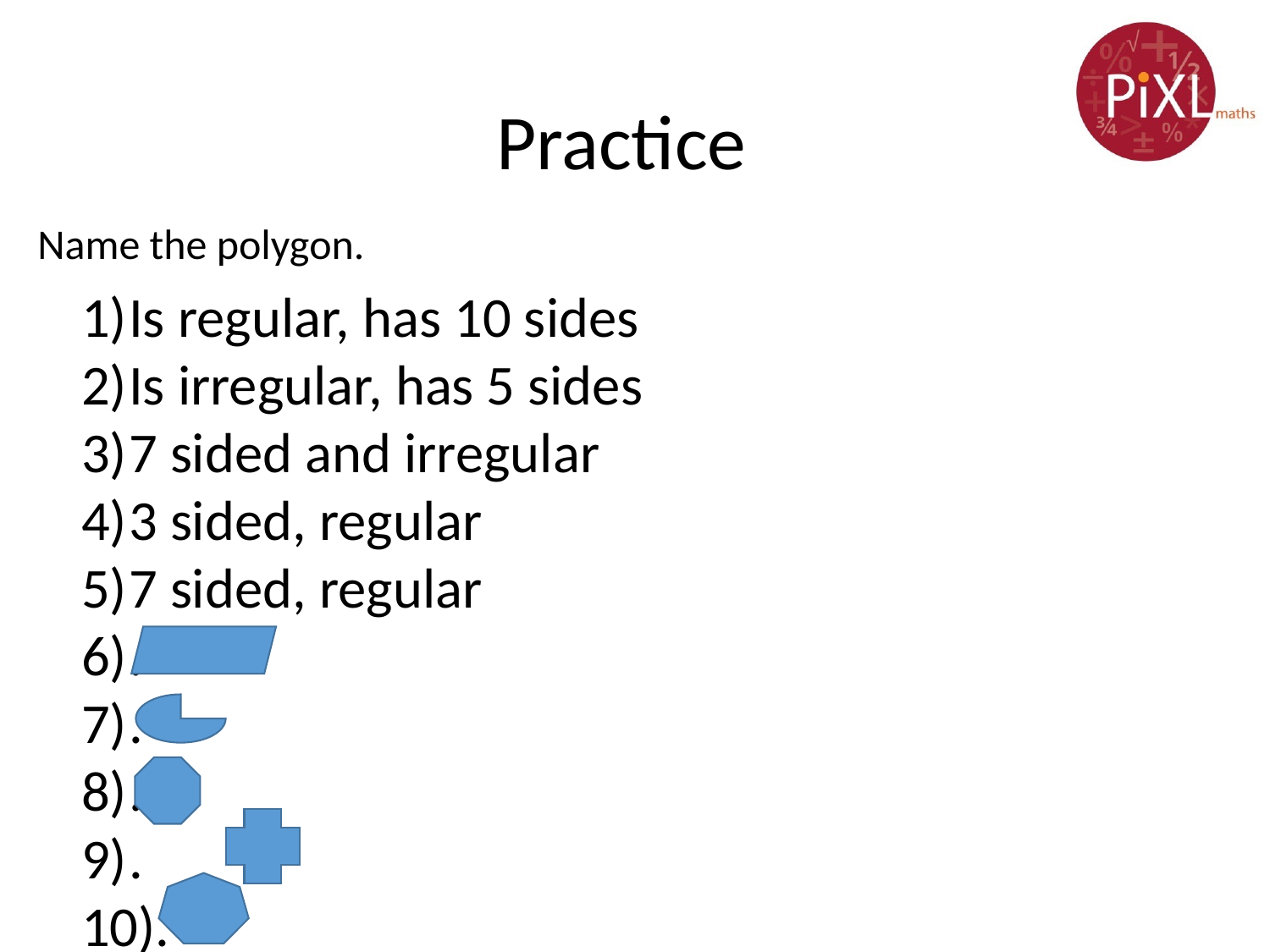

# Practice
Name the polygon.
Is regular, has 10 sides
Is irregular, has 5 sides
7 sided and irregular
3 sided, regular
7 sided, regular
.
.
.
.
.